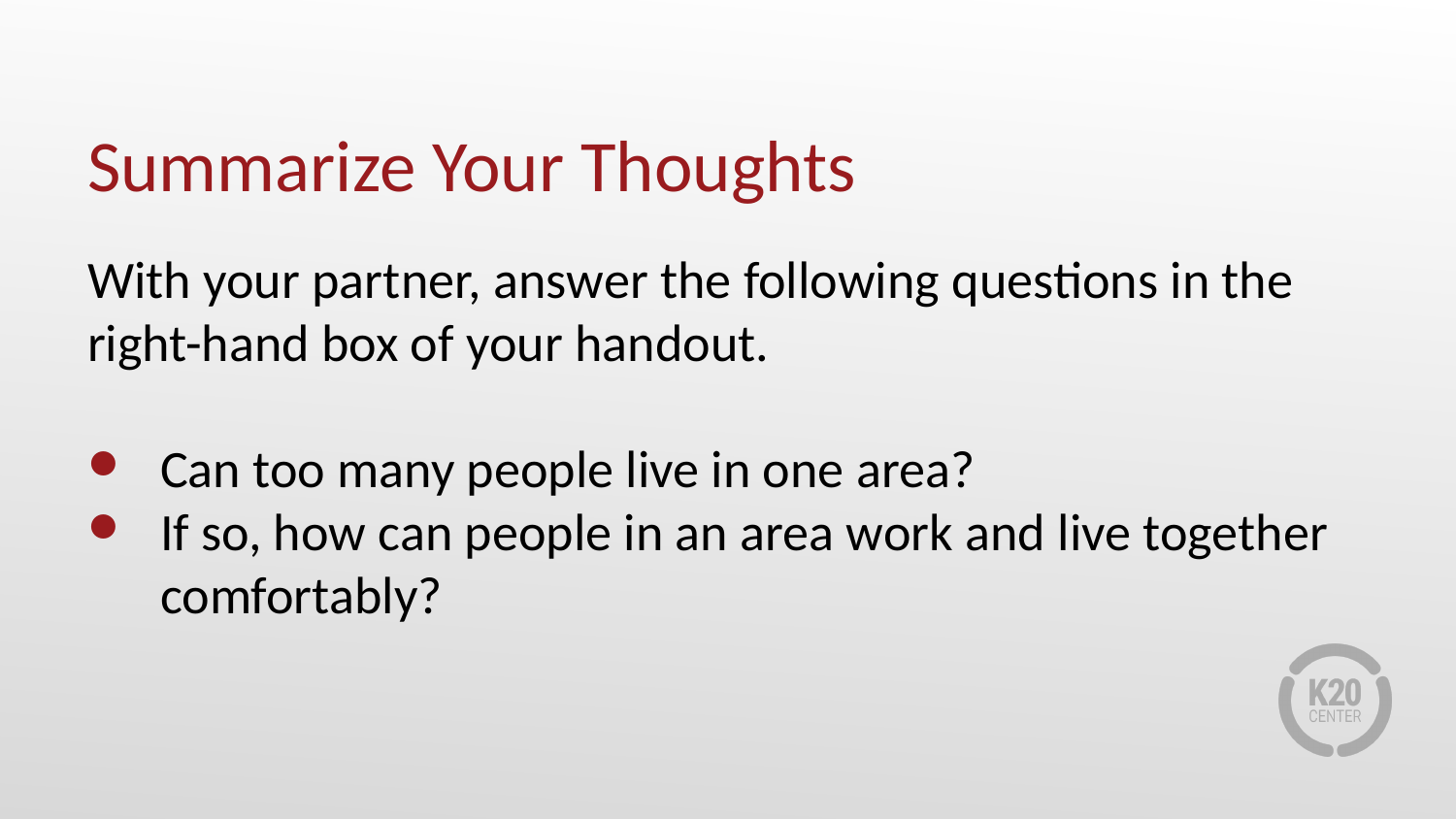

# Summarize Your Thoughts
With your partner, answer the following questions in the right-hand box of your handout.

Can too many people live in one area?
If so, how can people in an area work and live together comfortably?